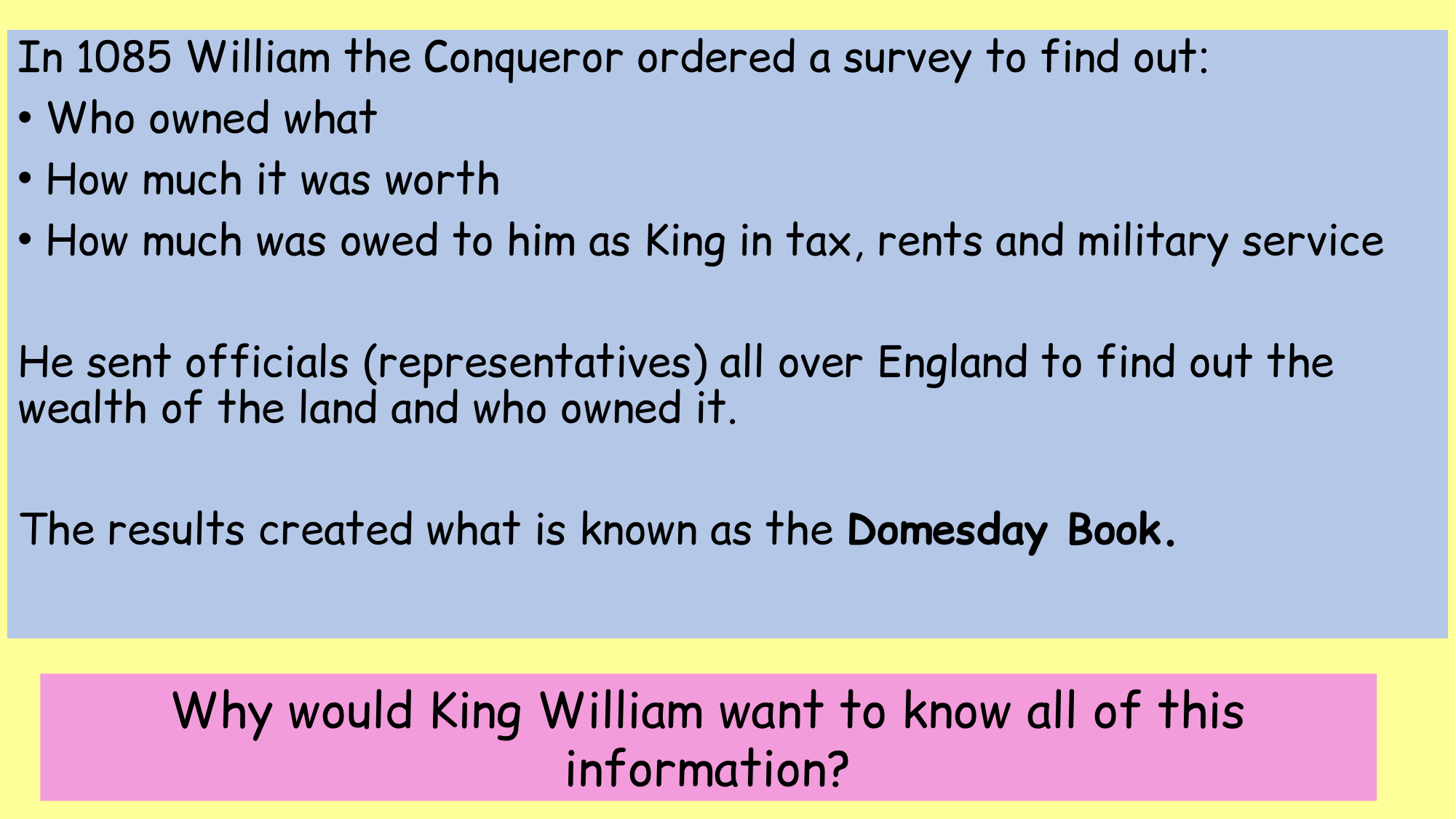

In 1085 William the Conqueror ordered a survey to find out:
Who owned what
How much it was worth
How much was owed to him as King in tax, rents and military service

He sent officials (representatives) all over England to find out the wealth of the land and who owned it.

The results created what is known as the Domesday Book.

Why would King William want to know all of this information?